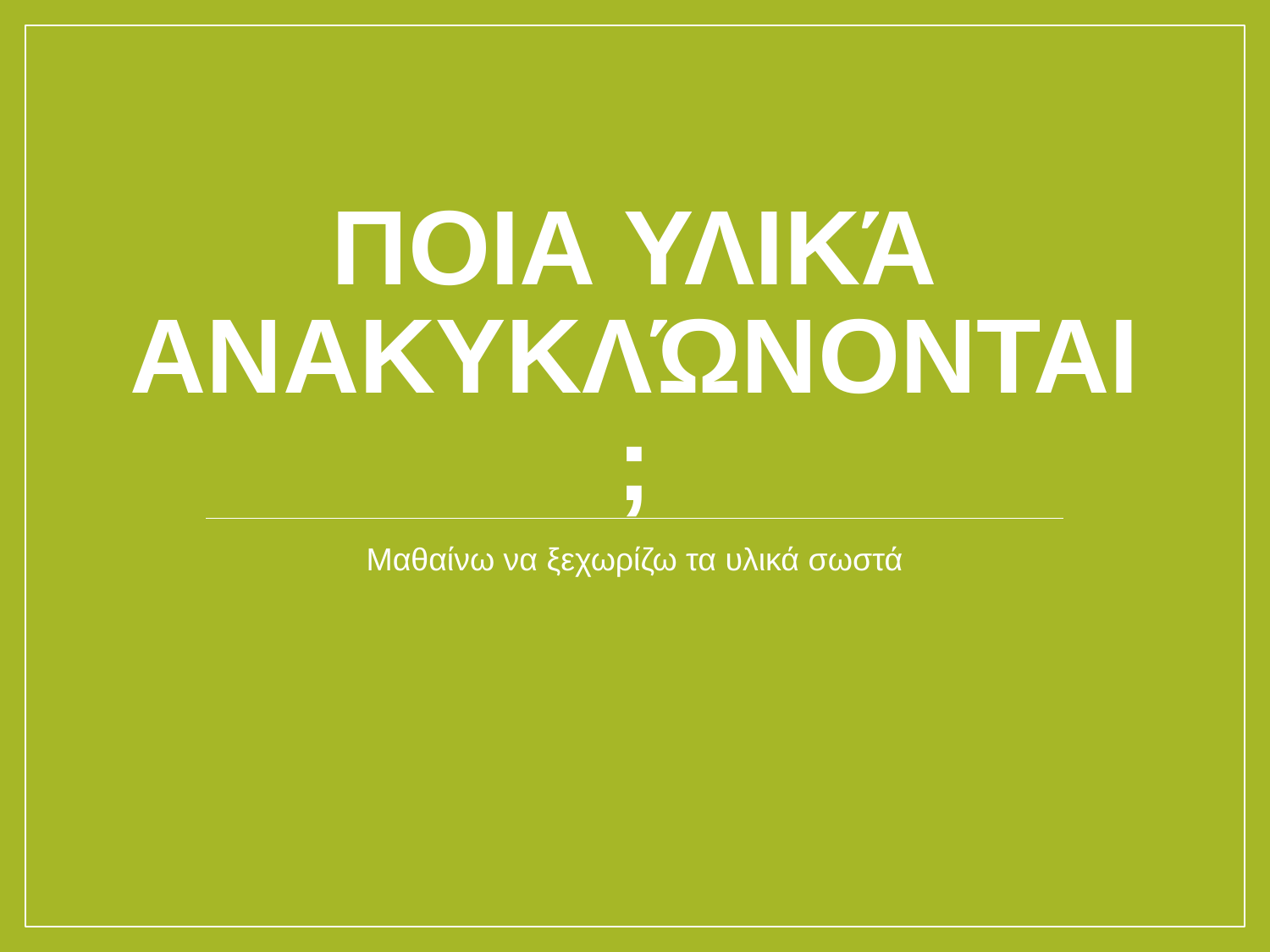

# Ποια Υλικά Ανακυκλώνονται;
Μαθαίνω να ξεχωρίζω τα υλικά σωστά